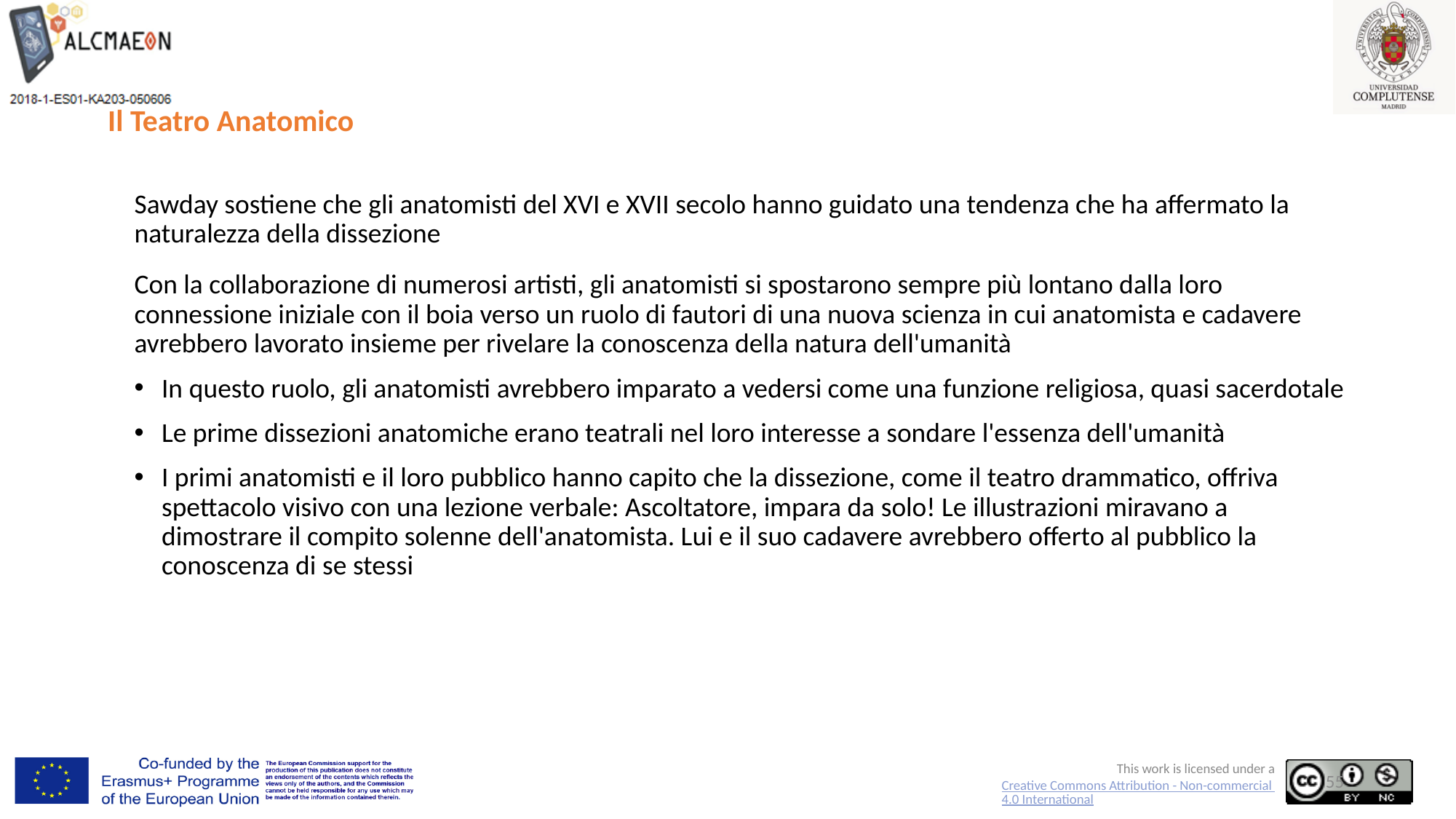

# Il Teatro Anatomico

Sawday sostiene che gli anatomisti del XVI e XVII secolo hanno guidato una tendenza che ha affermato la naturalezza della dissezione
Con la collaborazione di numerosi artisti, gli anatomisti si spostarono sempre più lontano dalla loro connessione iniziale con il boia verso un ruolo di fautori di una nuova scienza in cui anatomista e cadavere avrebbero lavorato insieme per rivelare la conoscenza della natura dell'umanità
In questo ruolo, gli anatomisti avrebbero imparato a vedersi come una funzione religiosa, quasi sacerdotale
Le prime dissezioni anatomiche erano teatrali nel loro interesse a sondare l'essenza dell'umanità
I primi anatomisti e il loro pubblico hanno capito che la dissezione, come il teatro drammatico, offriva spettacolo visivo con una lezione verbale: Ascoltatore, impara da solo! Le illustrazioni miravano a dimostrare il compito solenne dell'anatomista. Lui e il suo cadavere avrebbero offerto al pubblico la conoscenza di se stessi
55